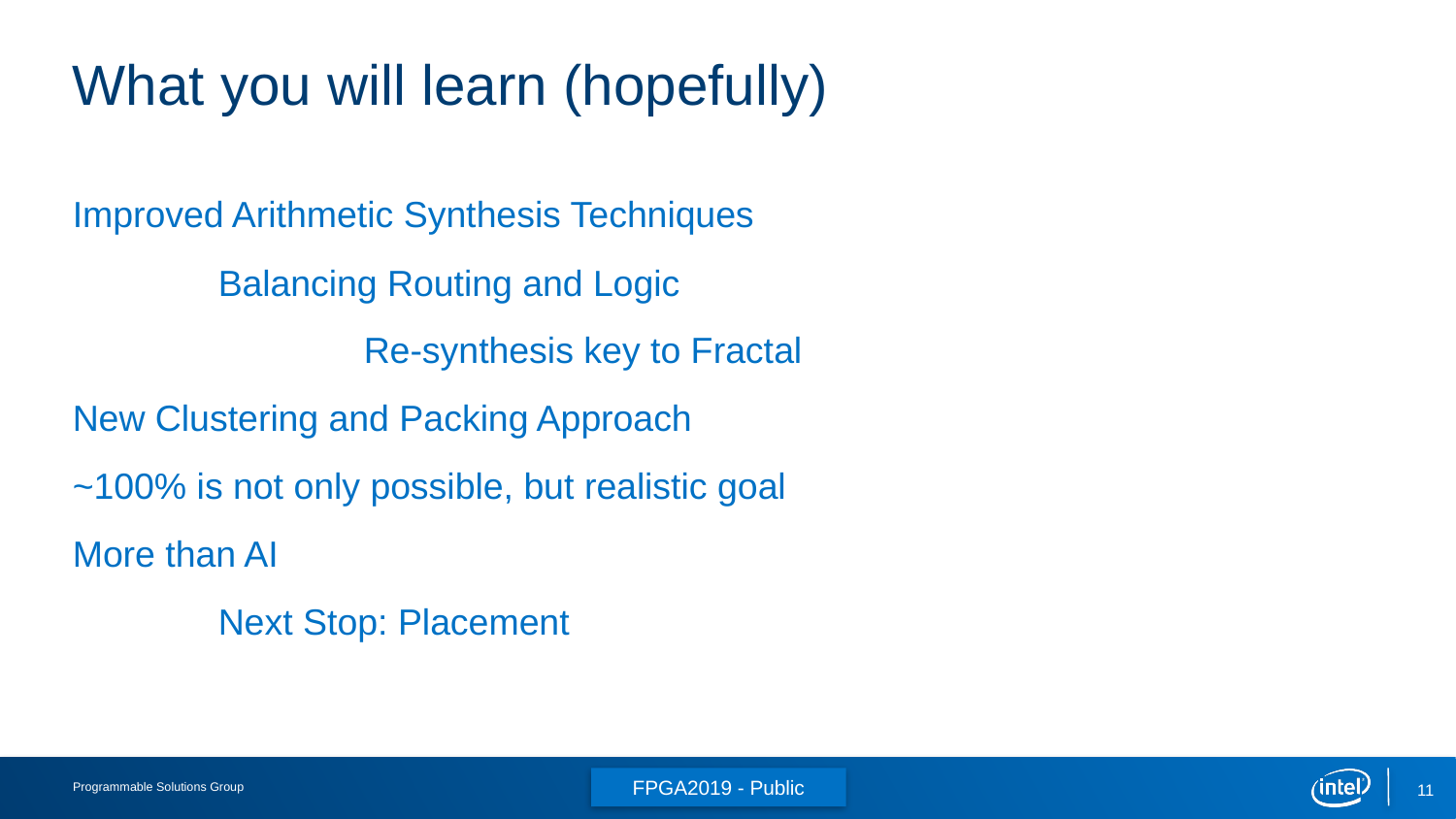

# What you will learn (hopefully)
Improved Arithmetic Synthesis Techniques
	Balancing Routing and Logic
		Re-synthesis key to Fractal
New Clustering and Packing Approach
~100% is not only possible, but realistic goal
More than AI
	Next Stop: Placement

FPGA2019 - Public
11